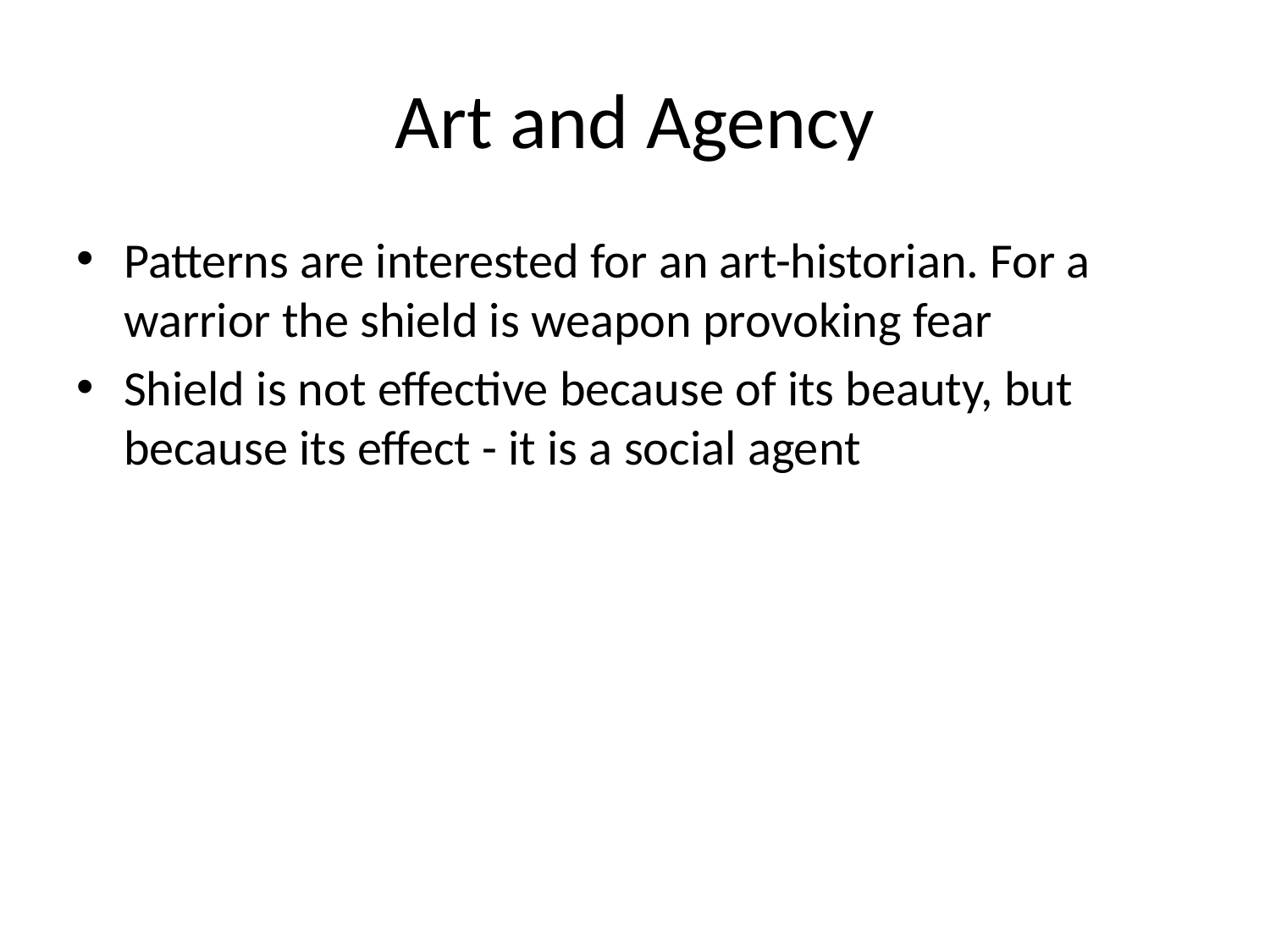

# Art and Agency
Patterns are interested for an art-historian. For a warrior the shield is weapon provoking fear
Shield is not effective because of its beauty, but because its effect - it is a social agent